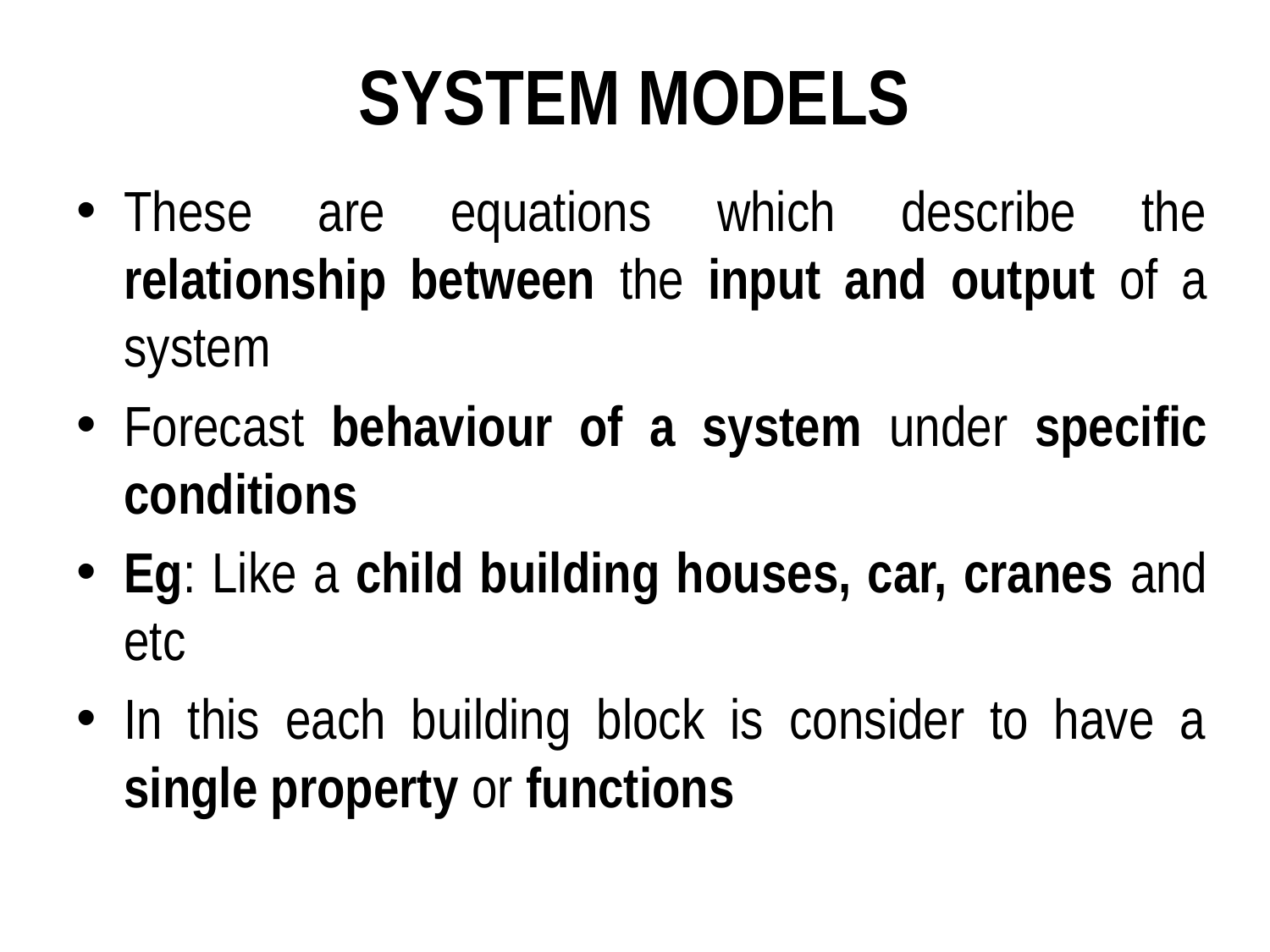

# SYSTEM MODELS
These are equations which describe the relationship between the input and output of a system
Forecast behaviour of a system under specific conditions
Eg: Like a child building houses, car, cranes and etc
In this each building block is consider to have a single property or functions